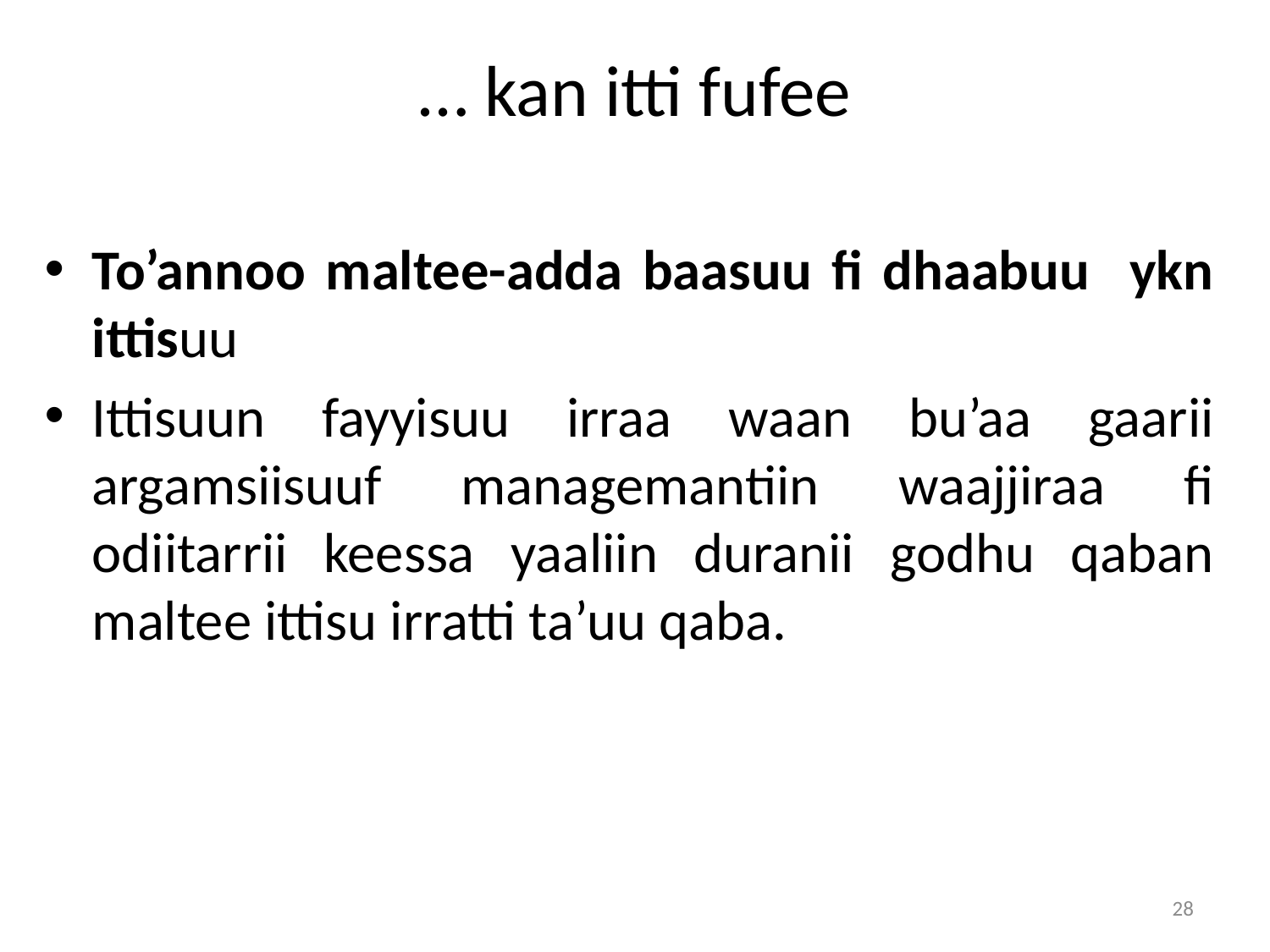

# … kan itti fufee

To’annoo maltee-adda baasuu fi dhaabuu  ykn ittisuu
Ittisuun fayyisuu irraa waan bu’aa gaarii argamsiisuuf managemantiin waajjiraa fi odiitarrii keessa yaaliin duranii godhu qaban maltee ittisu irratti ta’uu qaba.

28